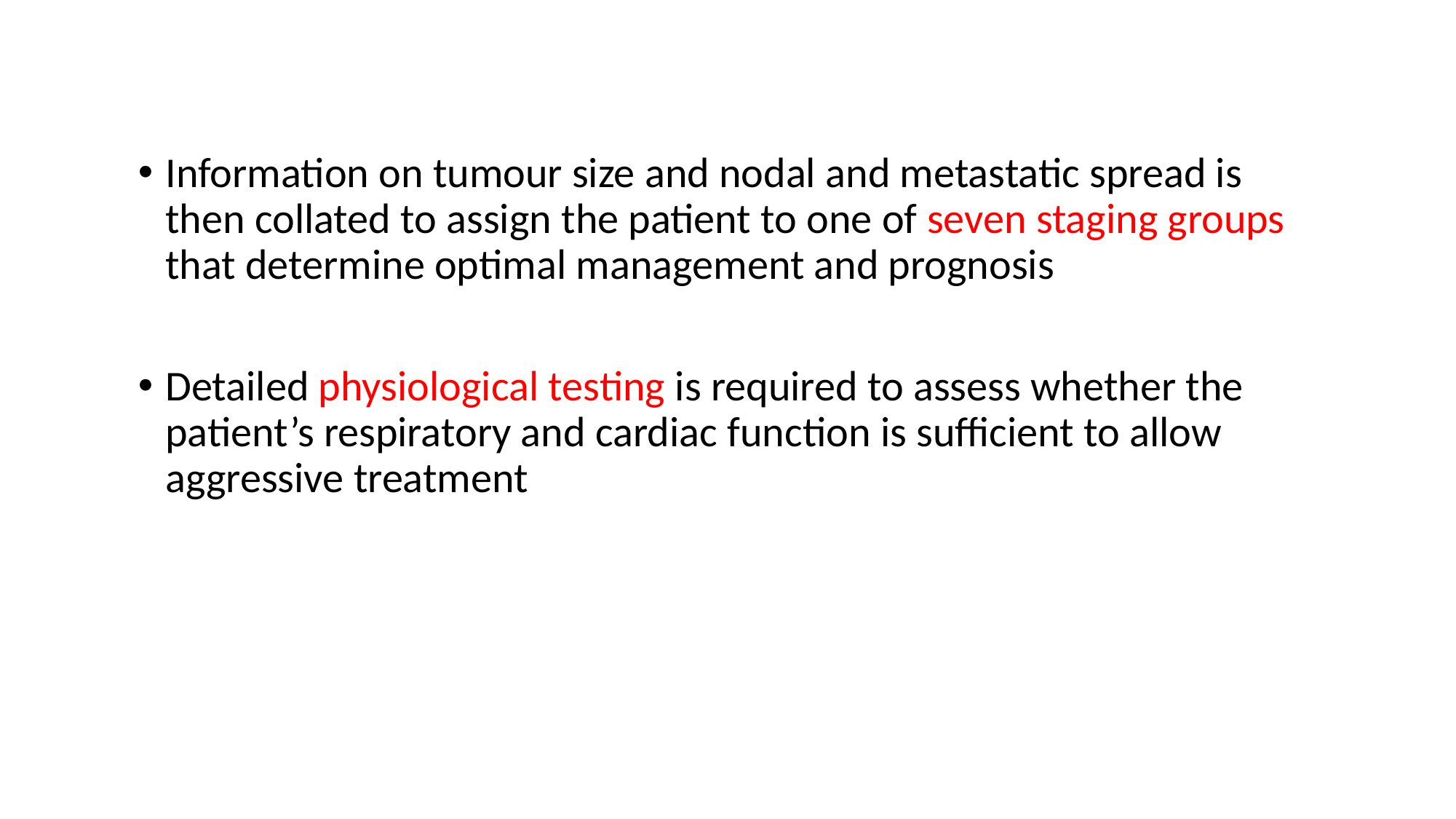

Information on tumour size and nodal and metastatic spread is then collated to assign the patient to one of seven staging groups that determine optimal management and prognosis

Detailed physiological testing is required to assess whether the patient’s respiratory and cardiac function is sufficient to allow aggressive treatment